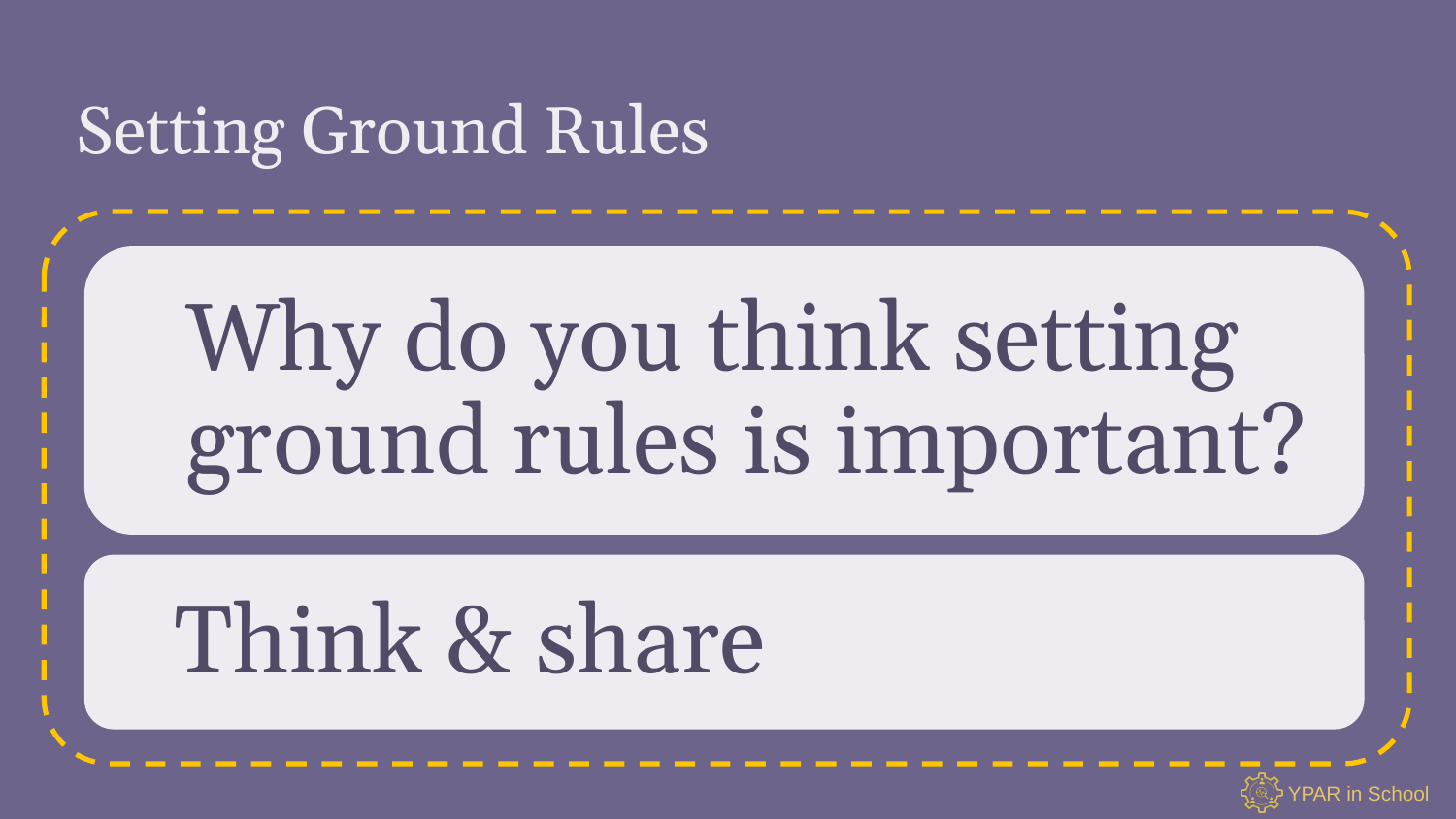

# Setting Ground Rules

Why do you think setting ground rules is important?
Think & share